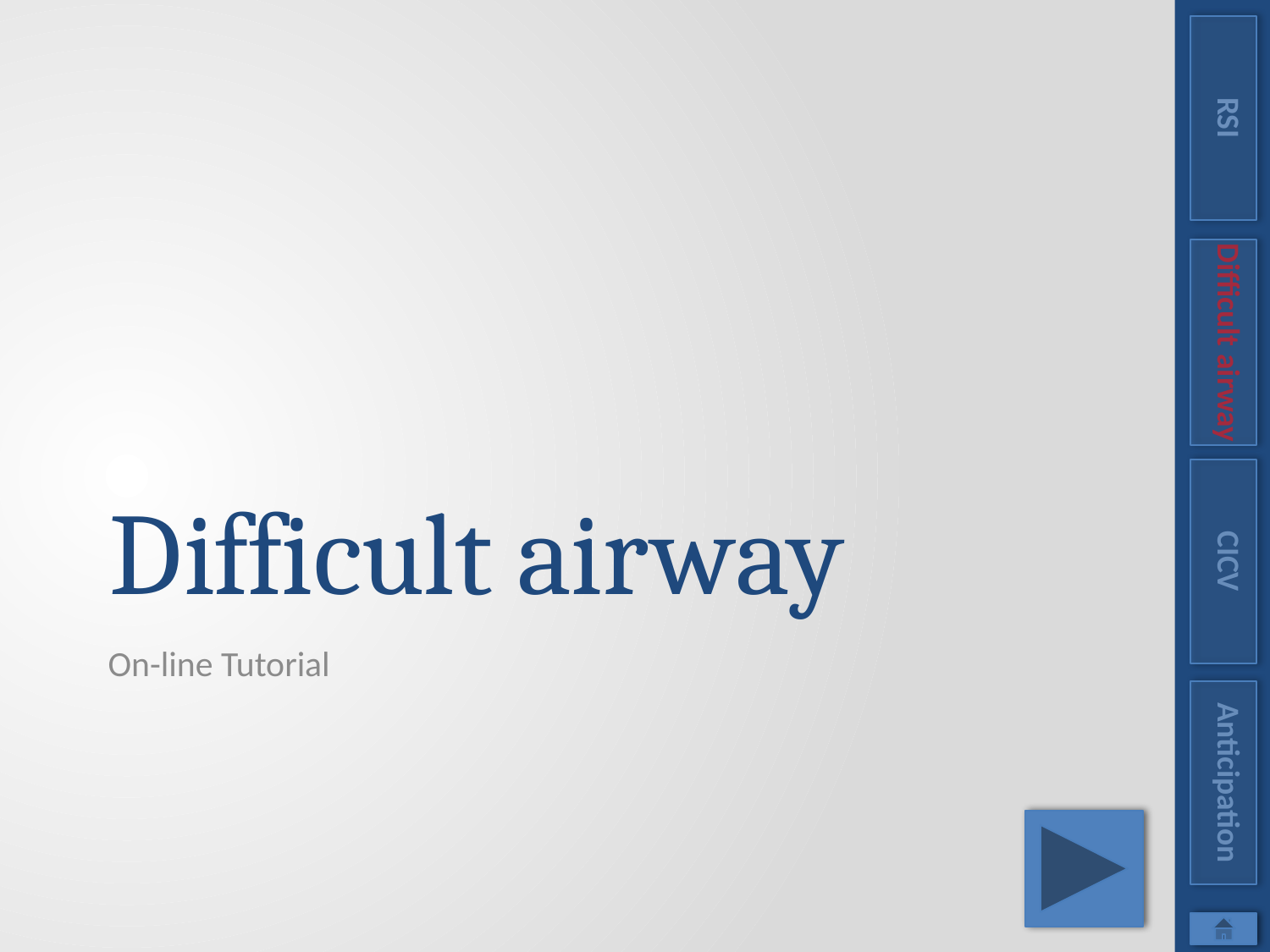

RSI
Difficult airway

# Difficult airway
CICV

On-line Tutorial

Anticipation